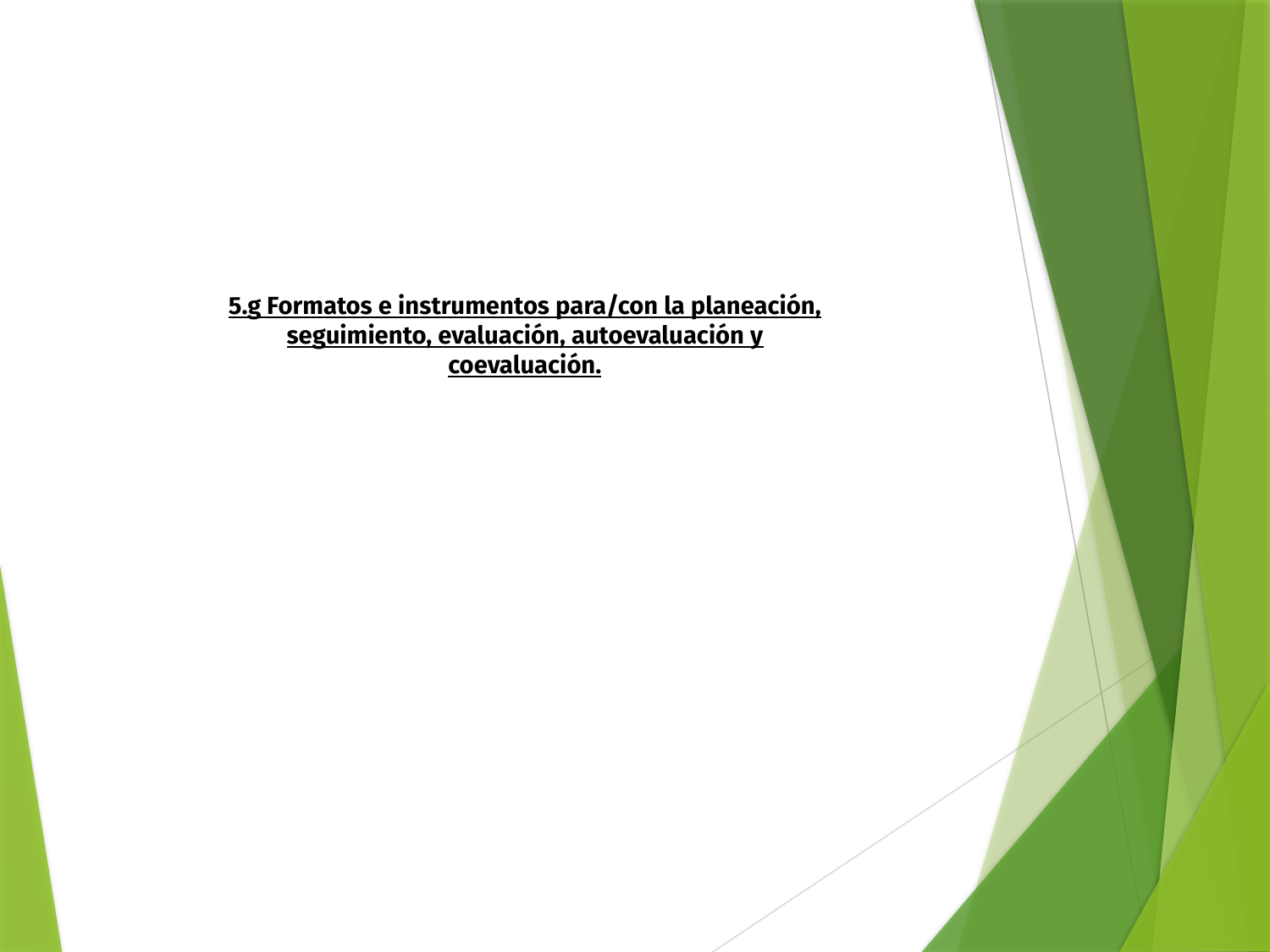

5.g Formatos e instrumentos para/con la planeación, seguimiento, evaluación, autoevaluación y coevaluación.